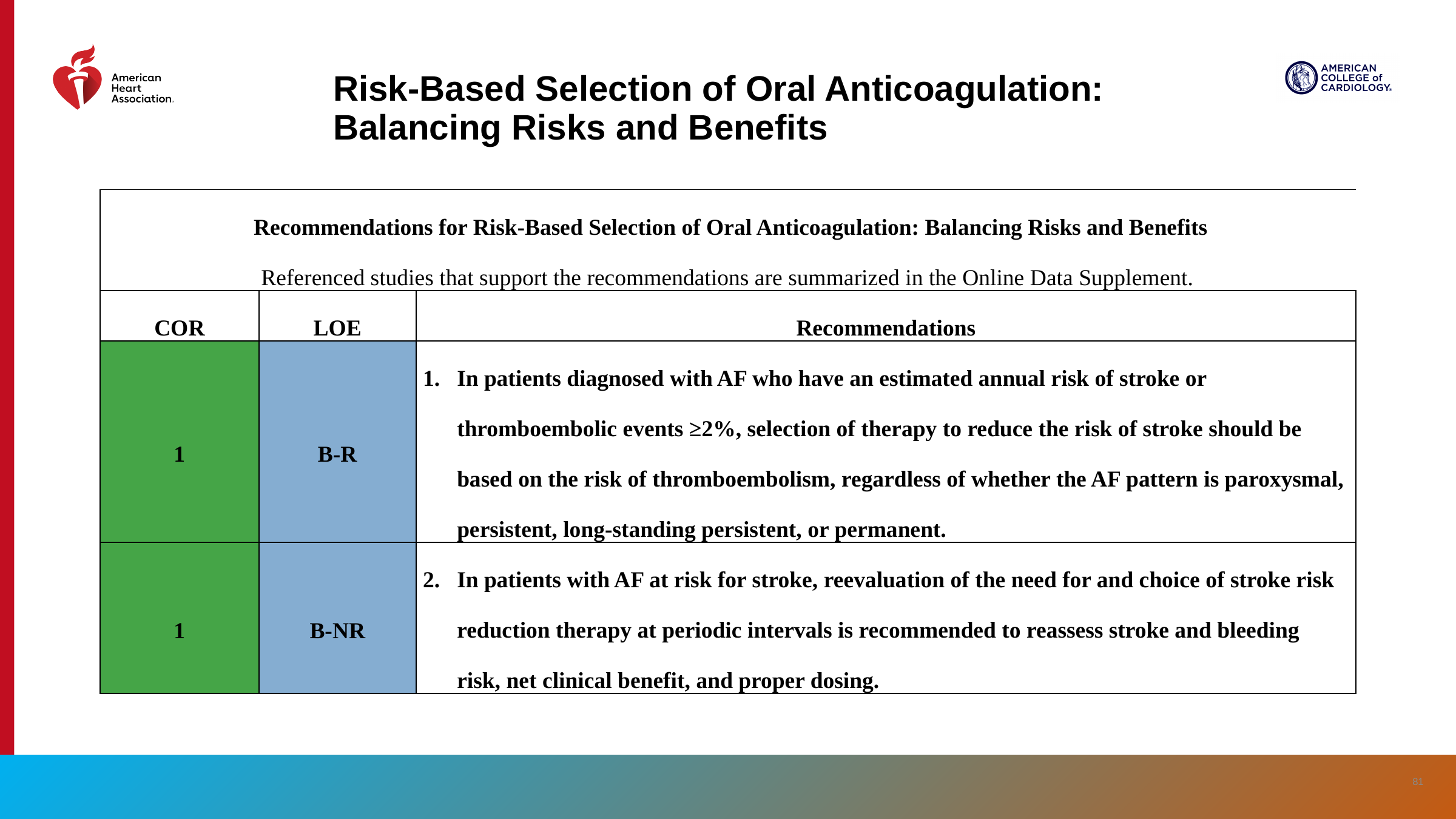

# Risk-Based Selection of Oral Anticoagulation: Balancing Risks and Benefits
| Recommendations for Risk-Based Selection of Oral Anticoagulation: Balancing Risks and Benefits Referenced studies that support the recommendations are summarized in the Online Data Supplement. | Recommendations for Risk-Based Selection of Oral Anticoagulation: Balancing Risks and Benefits Referenced studies that support the recommendations are summarized in the online data supplement. |  |
| --- | --- | --- |
| COR | LOE | Recommendations |
| 1 | B-R | In patients diagnosed with AF who have an estimated annual risk of stroke or thromboembolic events ≥2%, selection of therapy to reduce the risk of stroke should be based on the risk of thromboembolism, regardless of whether the AF pattern is paroxysmal, persistent, long-standing persistent, or permanent. |
| 1 | B-NR | In patients with AF at risk for stroke, reevaluation of the need for and choice of stroke risk reduction therapy at periodic intervals is recommended to reassess stroke and bleeding risk, net clinical benefit, and proper dosing. |
81